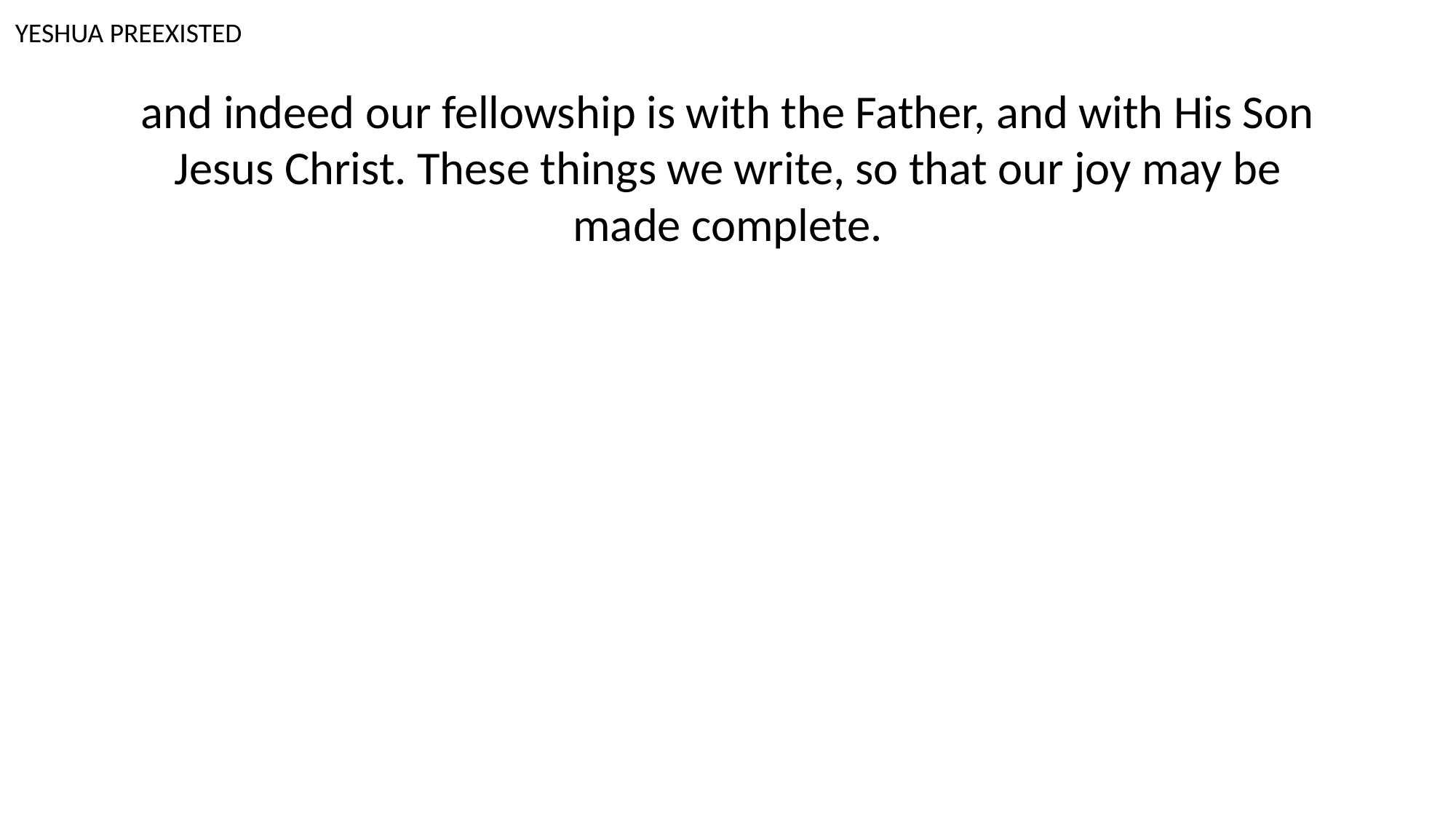

YESHUA PREEXISTED
and indeed our fellowship is with the Father, and with His Son Jesus Christ. These things we write, so that our joy may be made complete.